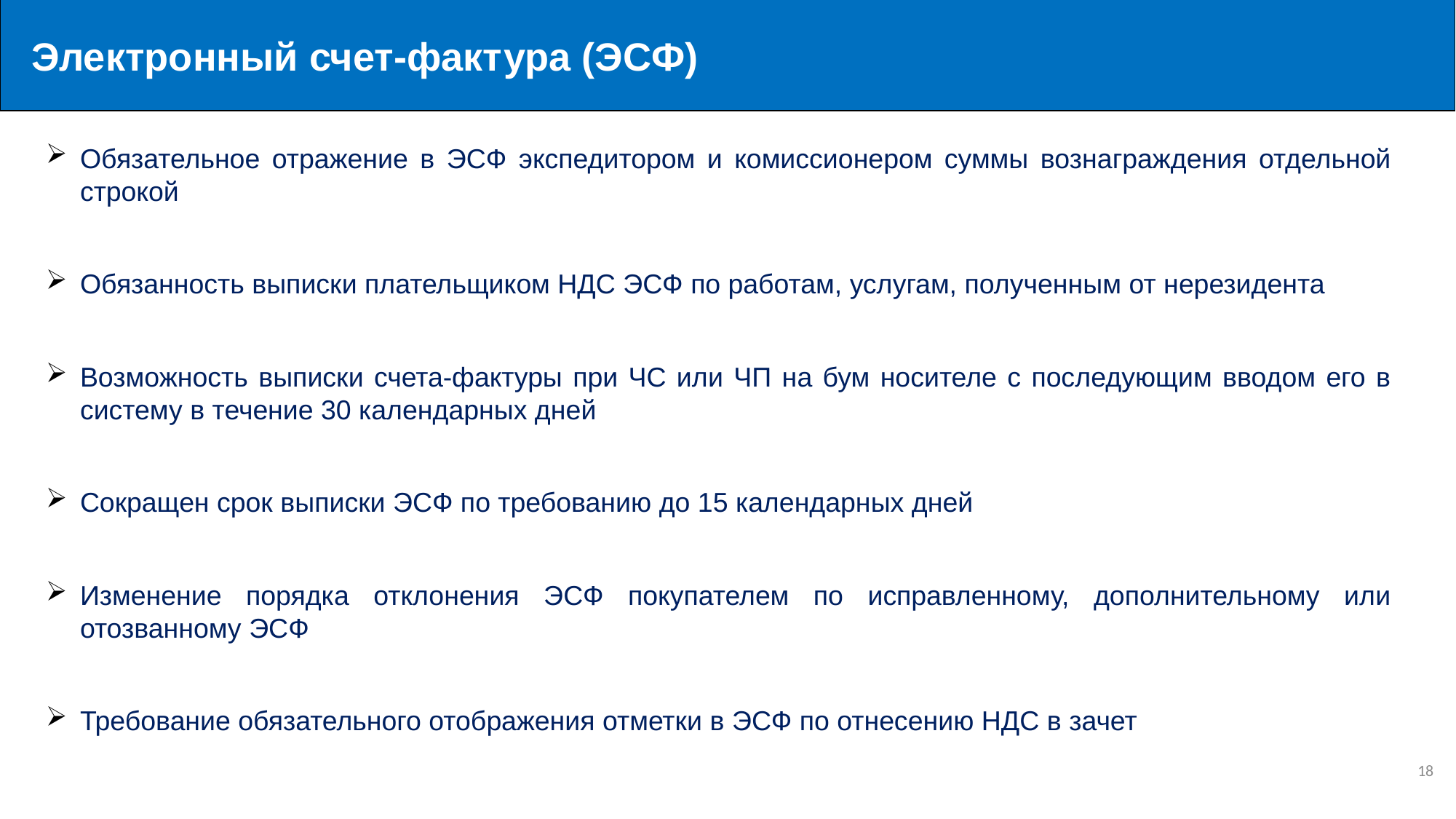

Электронный счет-фактура (ЭСФ)
Обязательное отражение в ЭСФ экспедитором и комиссионером суммы вознаграждения отдельной строкой

Обязанность выписки плательщиком НДС ЭСФ по работам, услугам, полученным от нерезидента

Возможность выписки счета-фактуры при ЧС или ЧП на бум носителе с последующим вводом его в систему в течение 30 календарных дней

Сокращен срок выписки ЭСФ по требованию до 15 календарных дней

Изменение порядка отклонения ЭСФ покупателем по исправленному, дополнительному или отозванному ЭСФ

Требование обязательного отображения отметки в ЭСФ по отнесению НДС в зачет
18